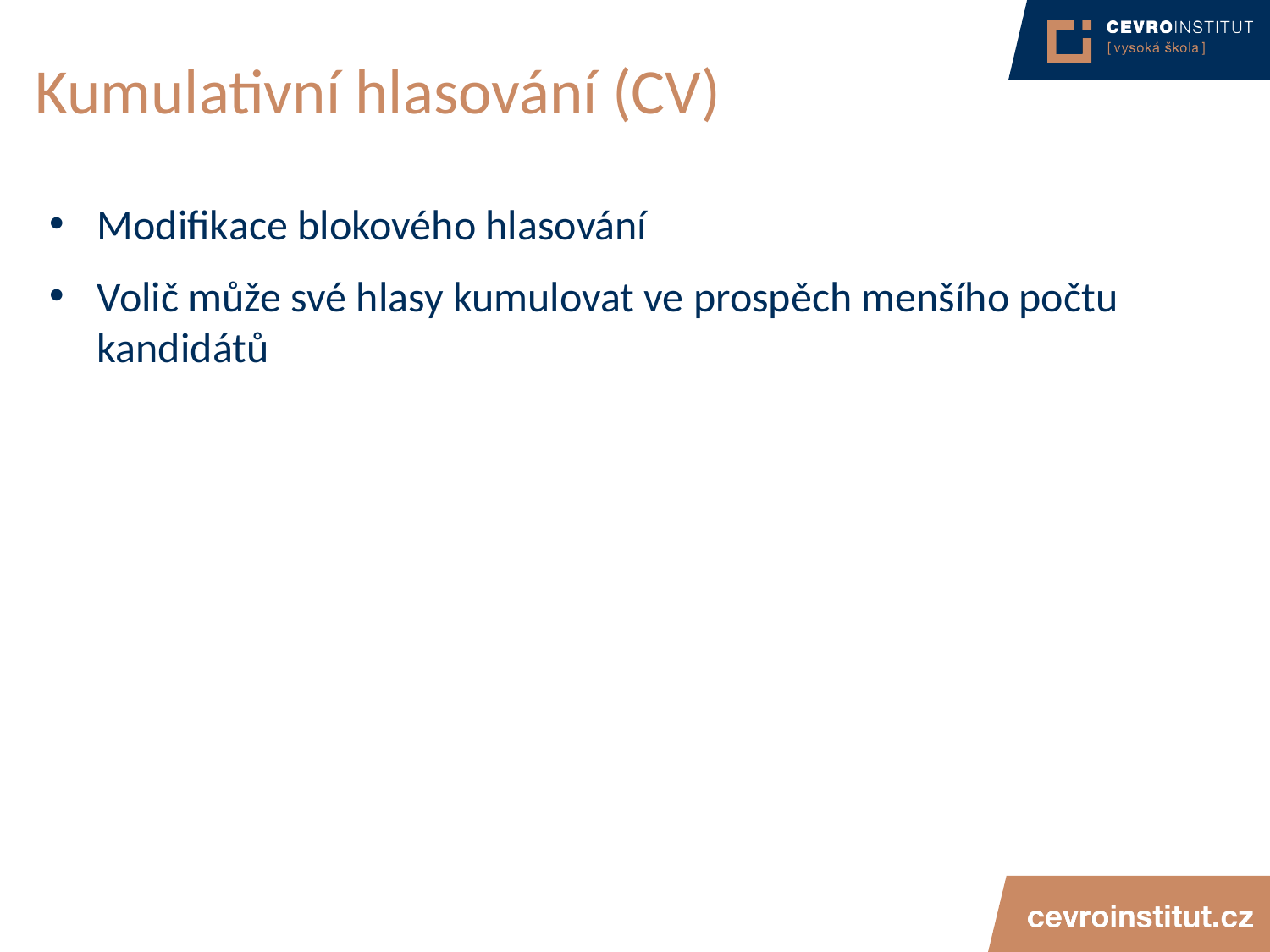

# Kumulativní hlasování (CV)
Modifikace blokového hlasování
Volič může své hlasy kumulovat ve prospěch menšího počtu kandidátů